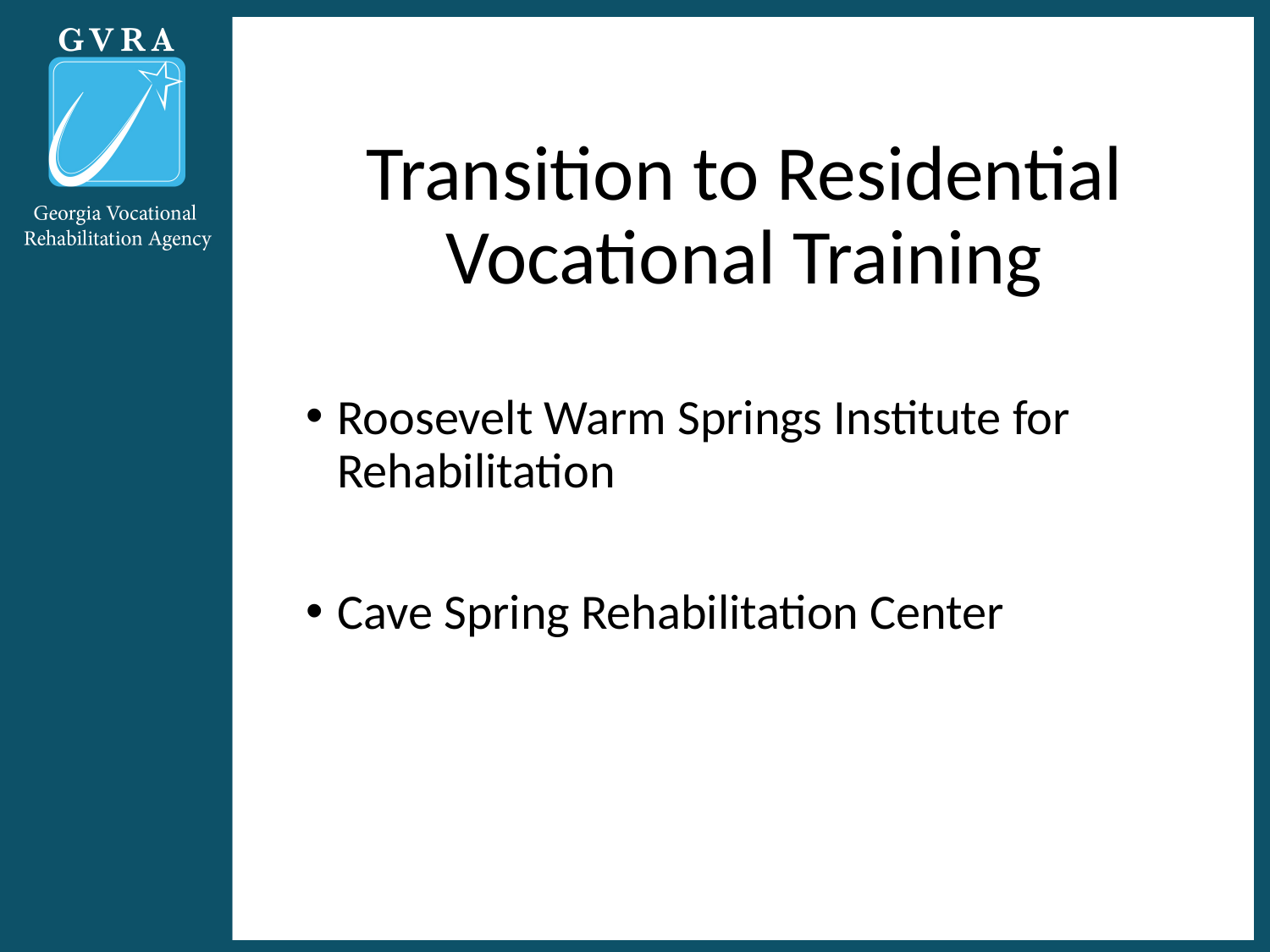

# Transition to Residential Vocational Training

Roosevelt Warm Springs Institute for Rehabilitation

Cave Spring Rehabilitation Center